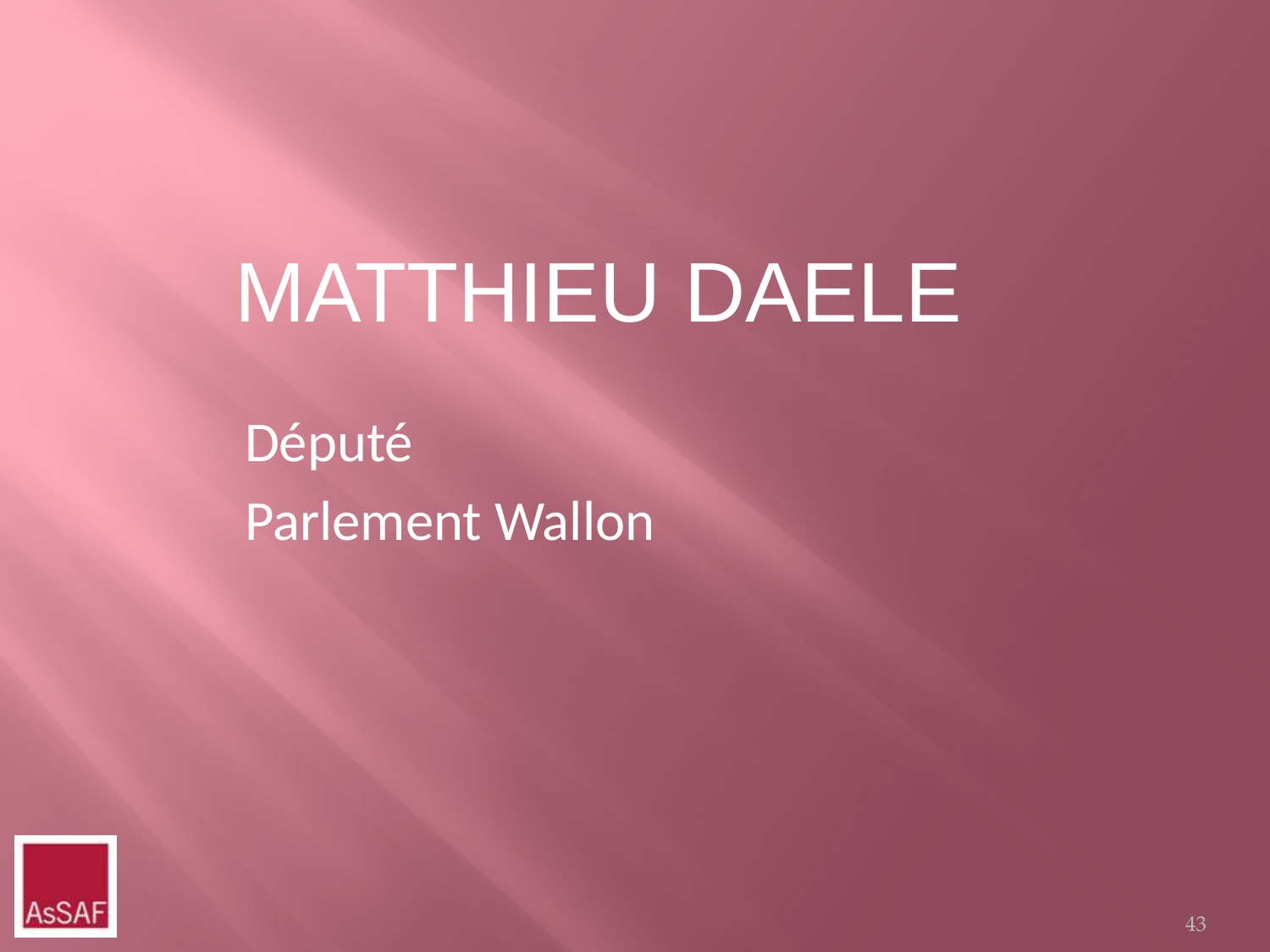

# MATTHIEU DAELE
Député
Parlement Wallon
43